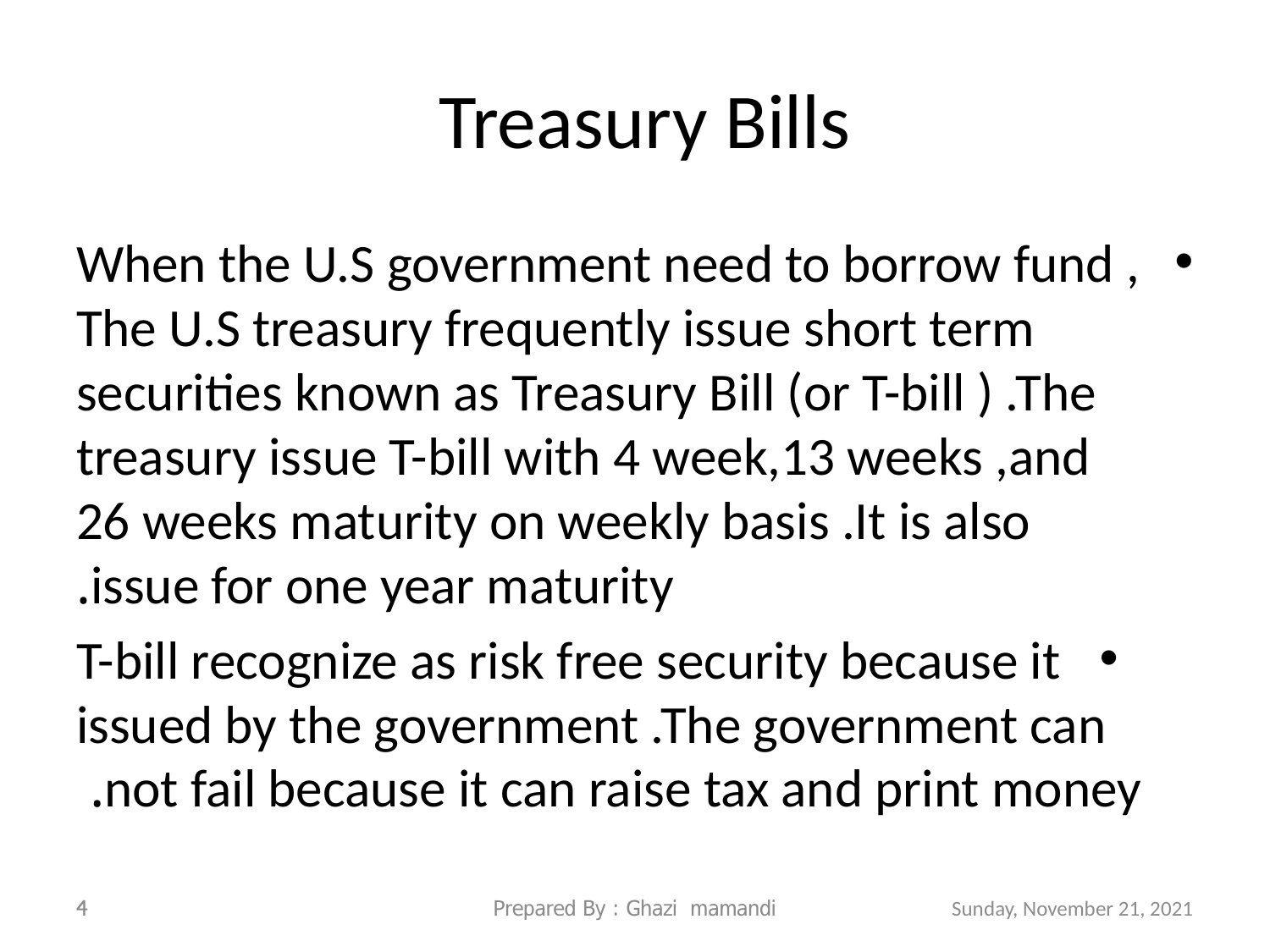

# Treasury Bills
When the U.S government need to borrow fund , The U.S treasury frequently issue short term securities known as Treasury Bill (or T-bill ) .The treasury issue T-bill with 4 week,13 weeks ,and 26 weeks maturity on weekly basis .It is also issue for one year maturity.
T-bill recognize as risk free security because it issued by the government .The government can not fail because it can raise tax and print money.
4
Prepared By : Ghazi  mamandi
Sunday, November 21, 2021